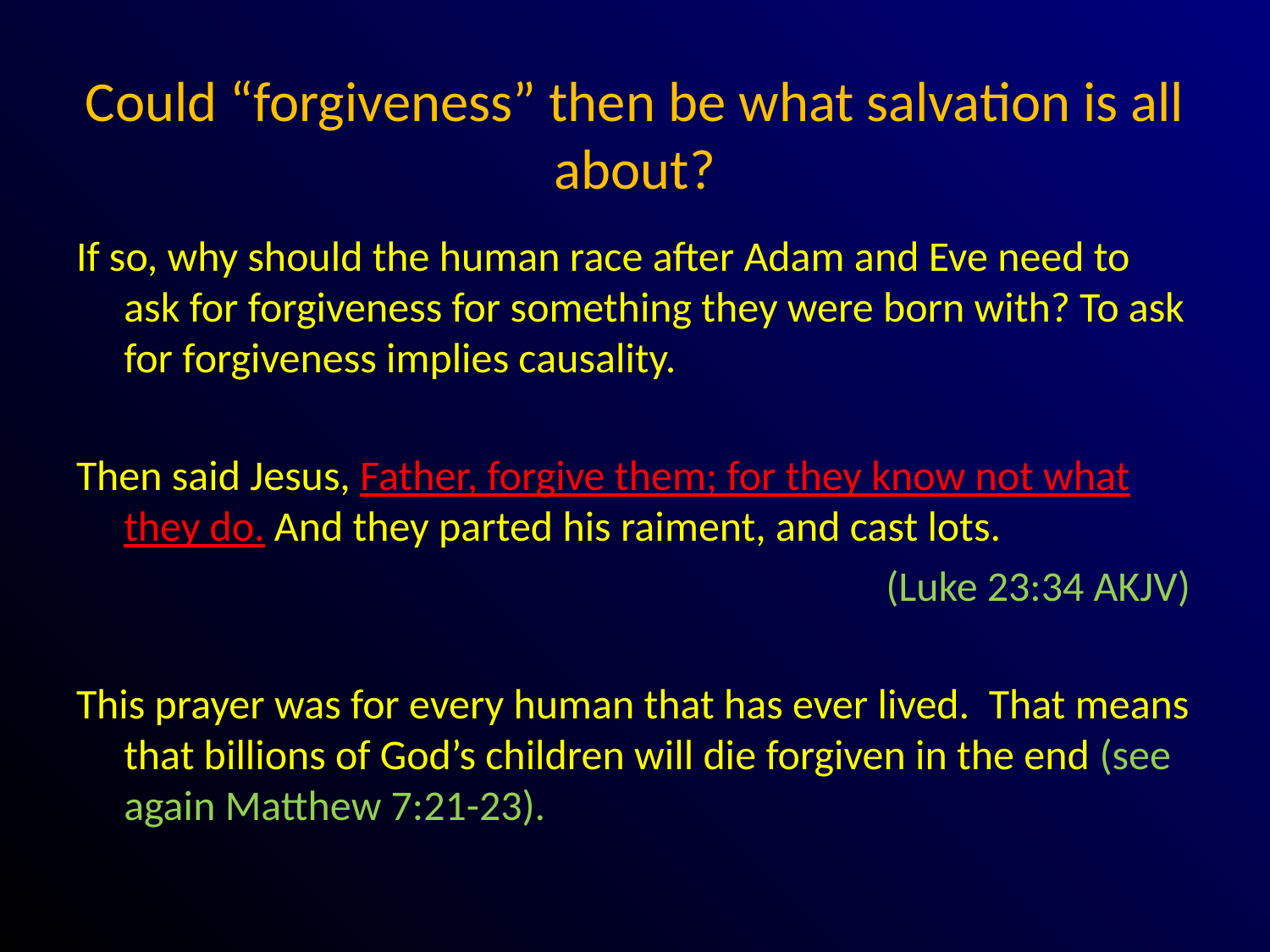

# Could “forgiveness” then be what salvation is all about?
If so, why should the human race after Adam and Eve need to ask for forgiveness for something they were born with? To ask for forgiveness implies causality.

Then said Jesus, Father, forgive them; for they know not what they do. And they parted his raiment, and cast lots.
							(Luke 23:34 AKJV)

This prayer was for every human that has ever lived.  That means that billions of God’s children will die forgiven in the end (see again Matthew 7:21-23).